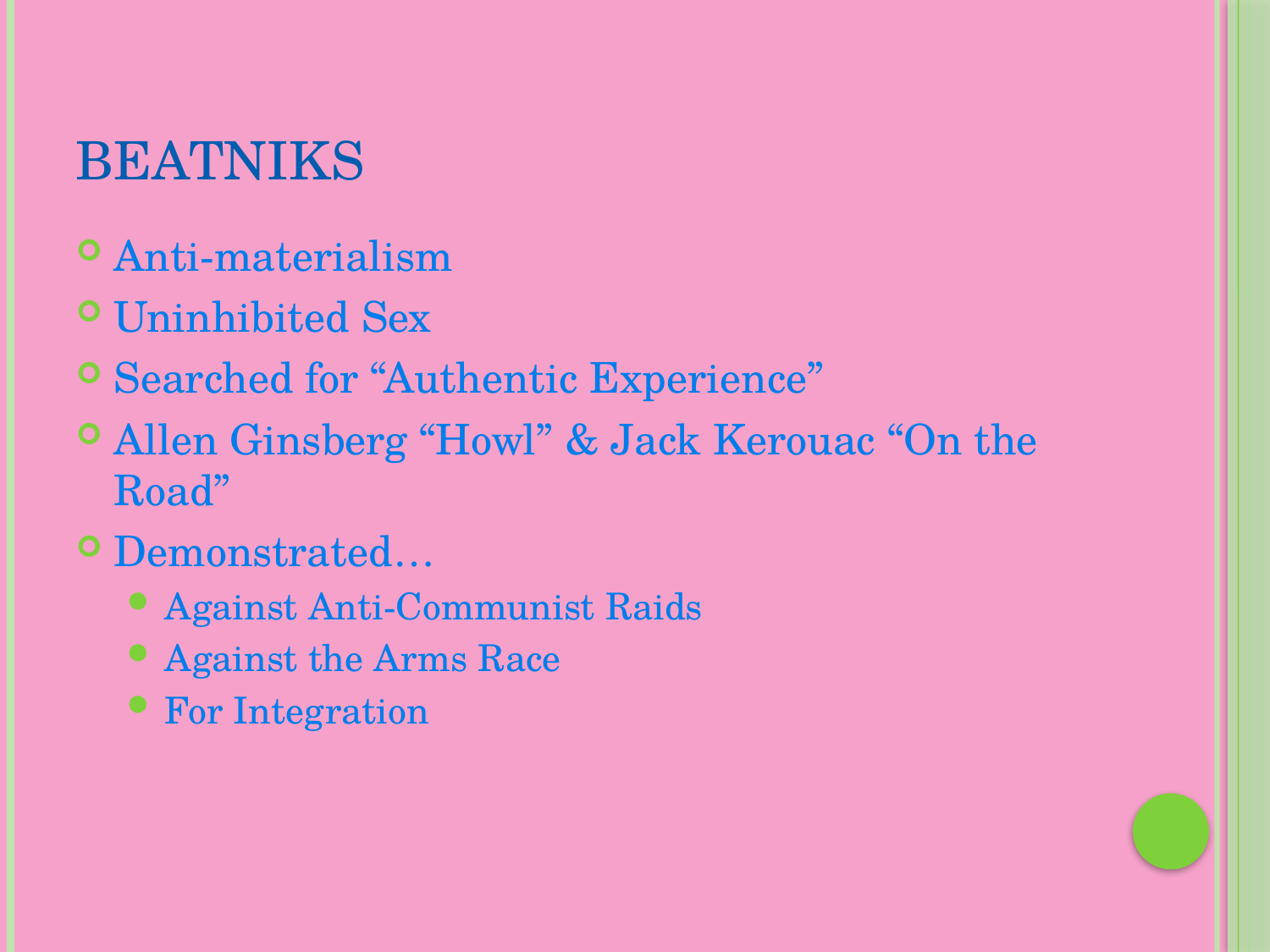

# Beatniks
Anti-materialism
Uninhibited Sex
Searched for “Authentic Experience”
Allen Ginsberg “Howl” & Jack Kerouac “On the Road”
Demonstrated…
Against Anti-Communist Raids
Against the Arms Race
For Integration